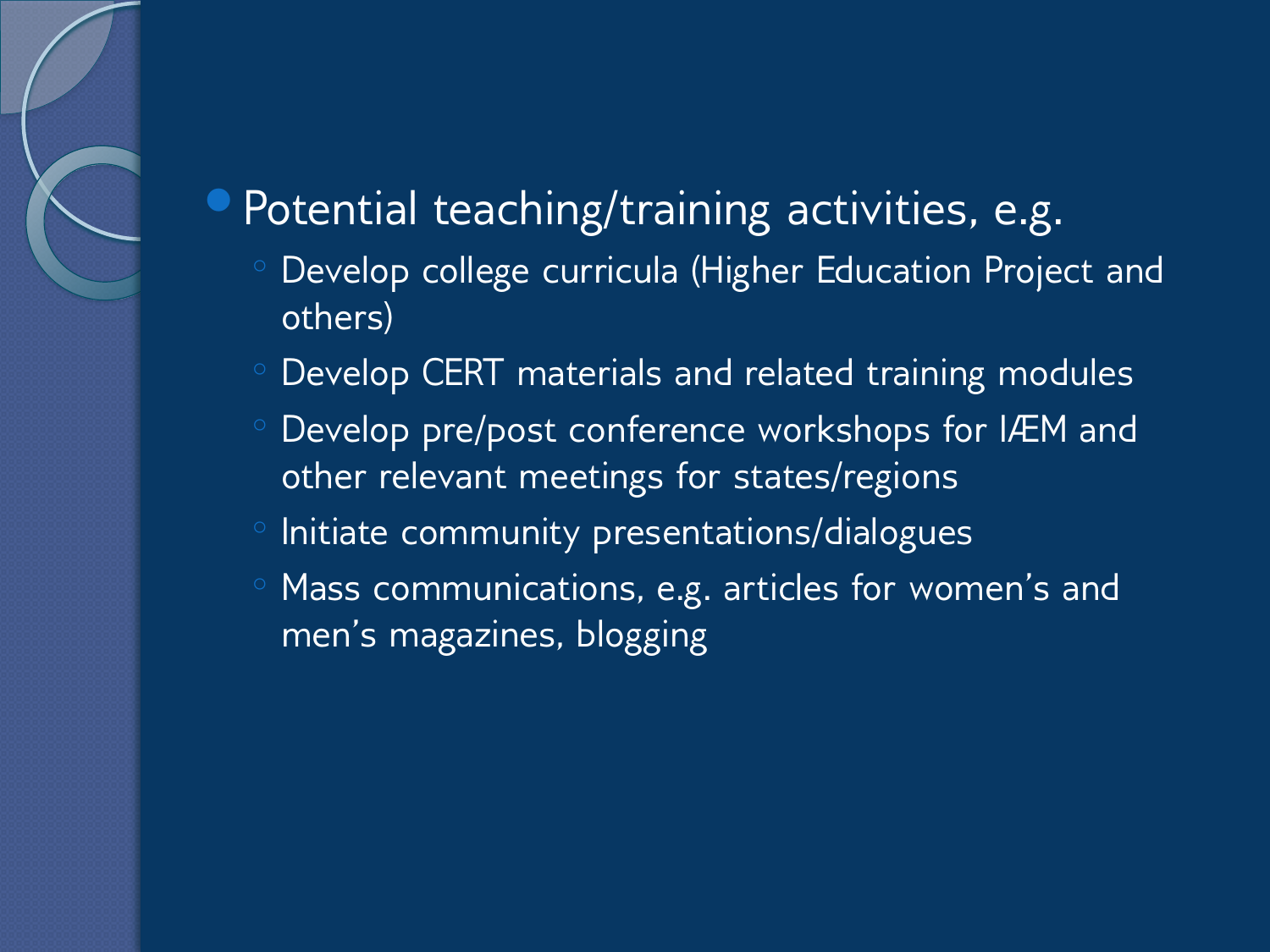

Potential teaching/training activities, e.g.
Develop college curricula (Higher Education Project and others)
Develop CERT materials and related training modules
Develop pre/post conference workshops for IAEM and other relevant meetings for states/regions
Initiate community presentations/dialogues
Mass communications, e.g. articles for women’s and men’s magazines, blogging